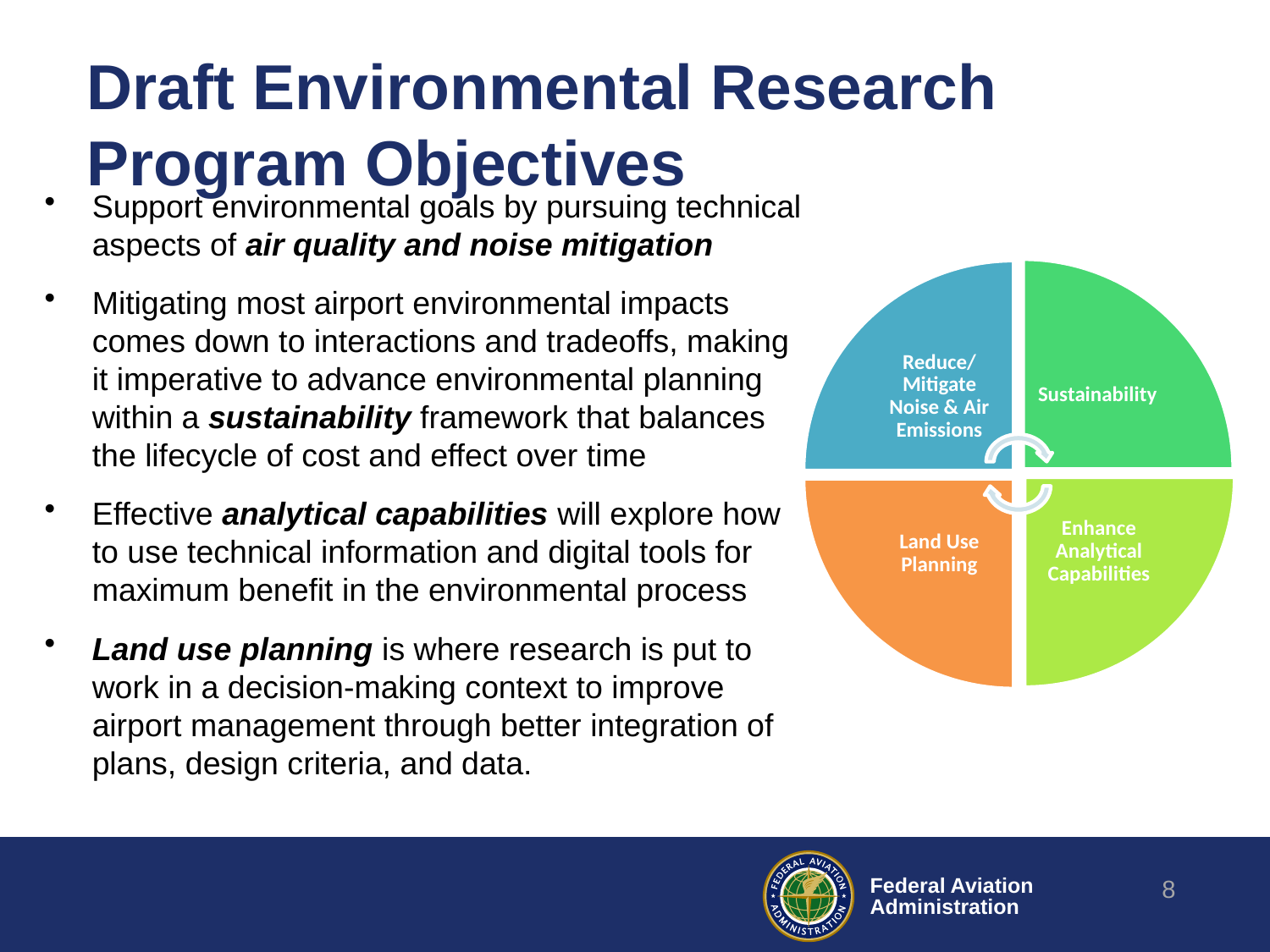

# Draft Environmental Research Program Objectives
Support environmental goals by pursuing technical aspects of air quality and noise mitigation
Mitigating most airport environmental impacts comes down to interactions and tradeoffs, making it imperative to advance environmental planning within a sustainability framework that balances the lifecycle of cost and effect over time
Effective analytical capabilities will explore how to use technical information and digital tools for maximum benefit in the environmental process
Land use planning is where research is put to work in a decision-making context to improve airport management through better integration of plans, design criteria, and data.

Reduce/Mitigate Noise & Air Emissions
Sustainability
Enhance Analytical Capabilities
Land Use Planning
8